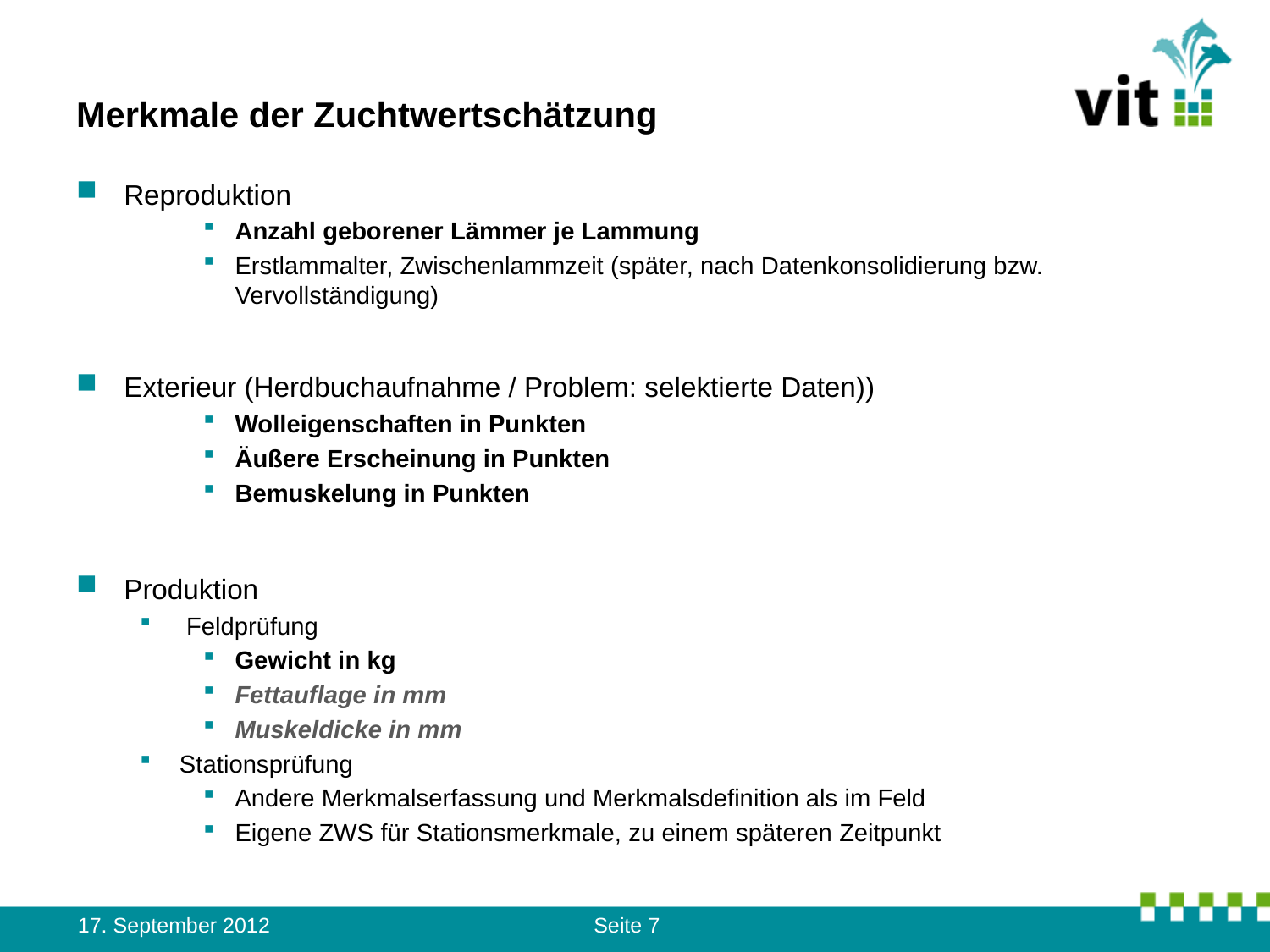

# Merkmale der Zuchtwertschätzung
Reproduktion
Anzahl geborener Lämmer je Lammung
Erstlammalter, Zwischenlammzeit (später, nach Datenkonsolidierung bzw. Vervollständigung)

Exterieur (Herdbuchaufnahme / Problem: selektierte Daten))
Wolleigenschaften in Punkten
Äußere Erscheinung in Punkten
Bemuskelung in Punkten

Produktion
 Feldprüfung
Gewicht in kg
Fettauflage in mm
Muskeldicke in mm
Stationsprüfung
Andere Merkmalserfassung und Merkmalsdefinition als im Feld
Eigene ZWS für Stationsmerkmale, zu einem späteren Zeitpunkt
17. September 2012
Seite 7